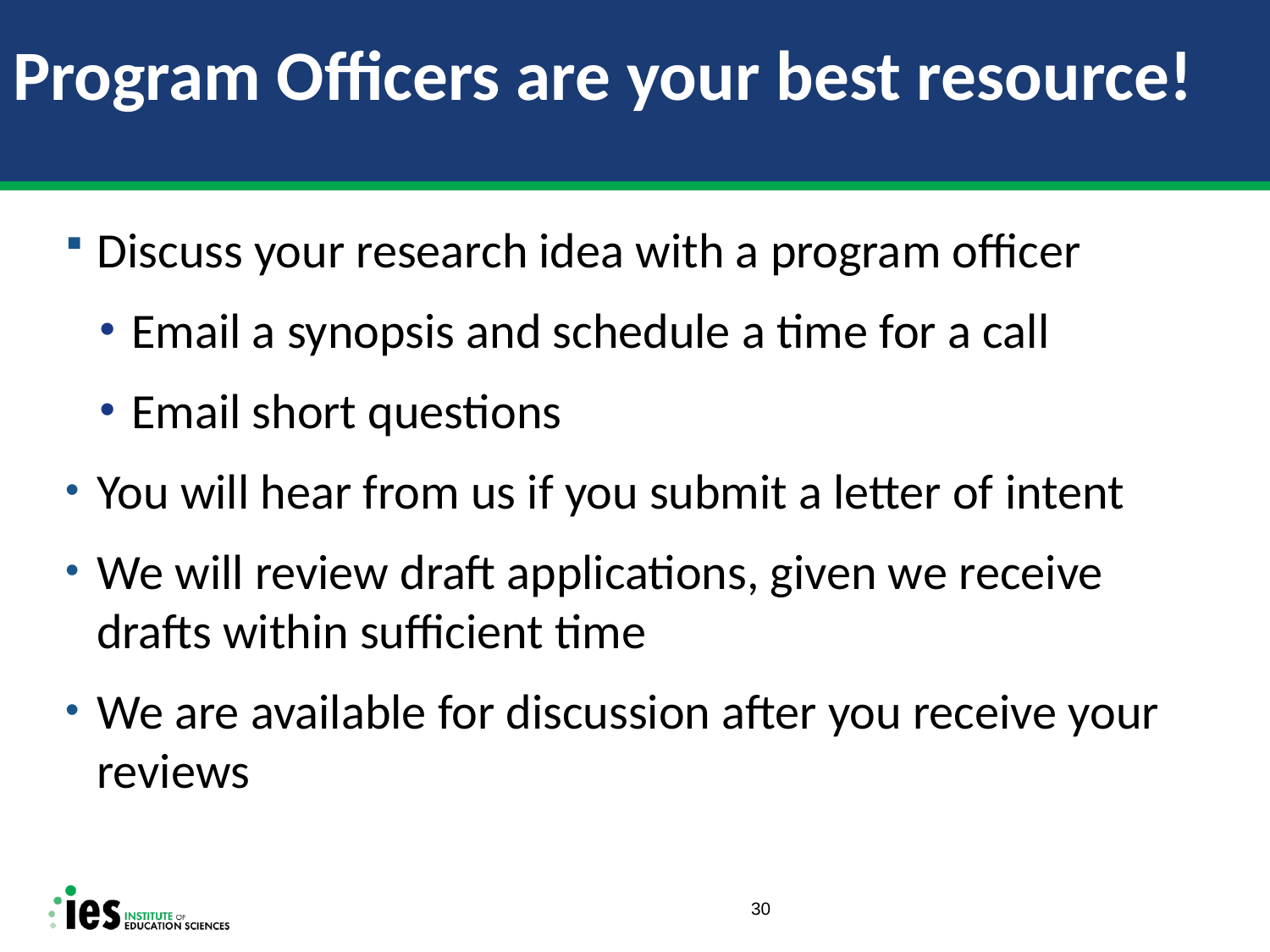

# Program Officers are your best resource!
Discuss your research idea with a program officer
Email a synopsis and schedule a time for a call
Email short questions
You will hear from us if you submit a letter of intent
We will review draft applications, given we receive drafts within sufficient time
We are available for discussion after you receive your reviews

30